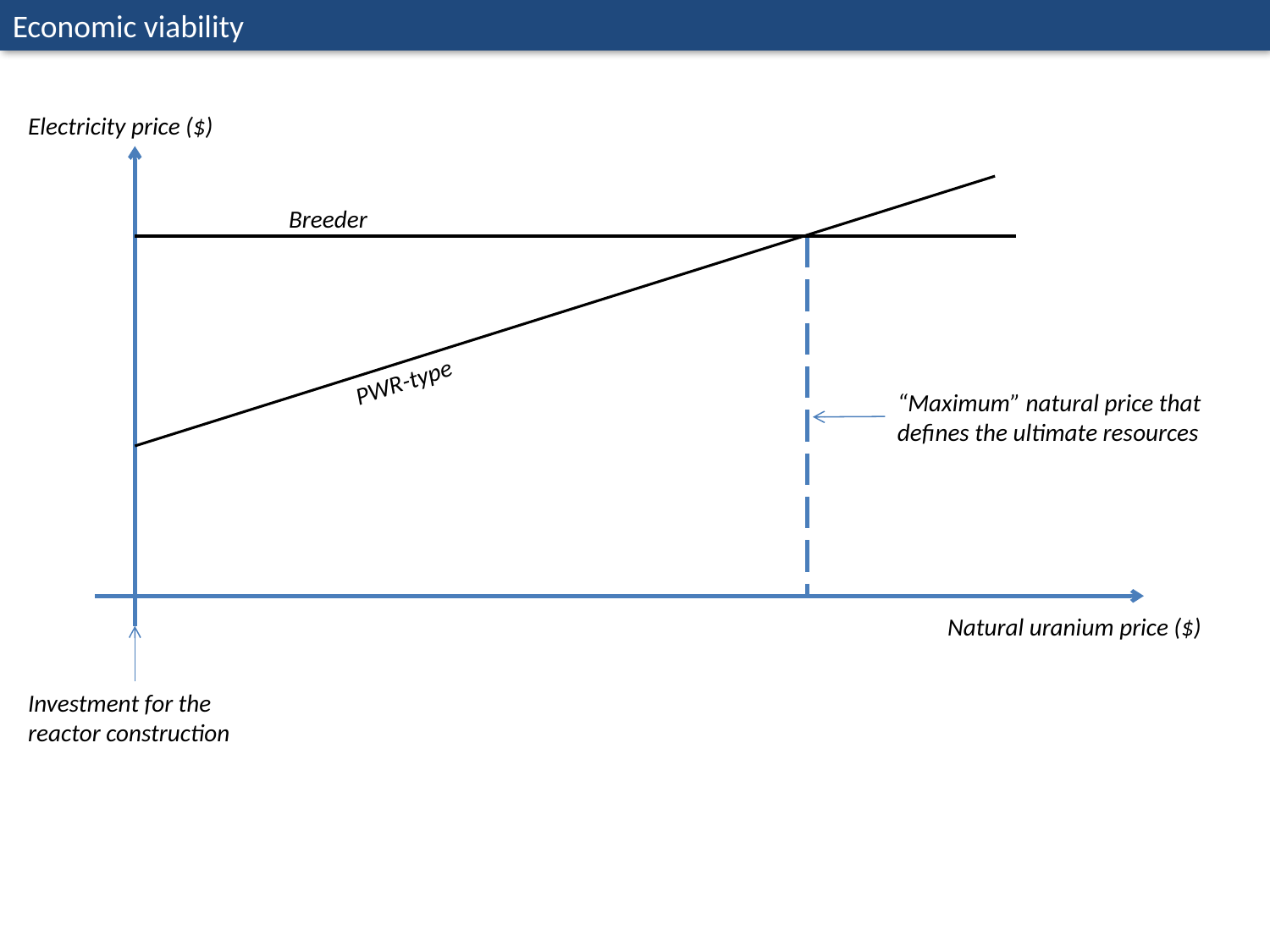

Economic viability
Electricity price ($)
Breeder
PWR-type
“Maximum” natural price that defines the ultimate resources
Natural uranium price ($)
Investment for the reactor construction